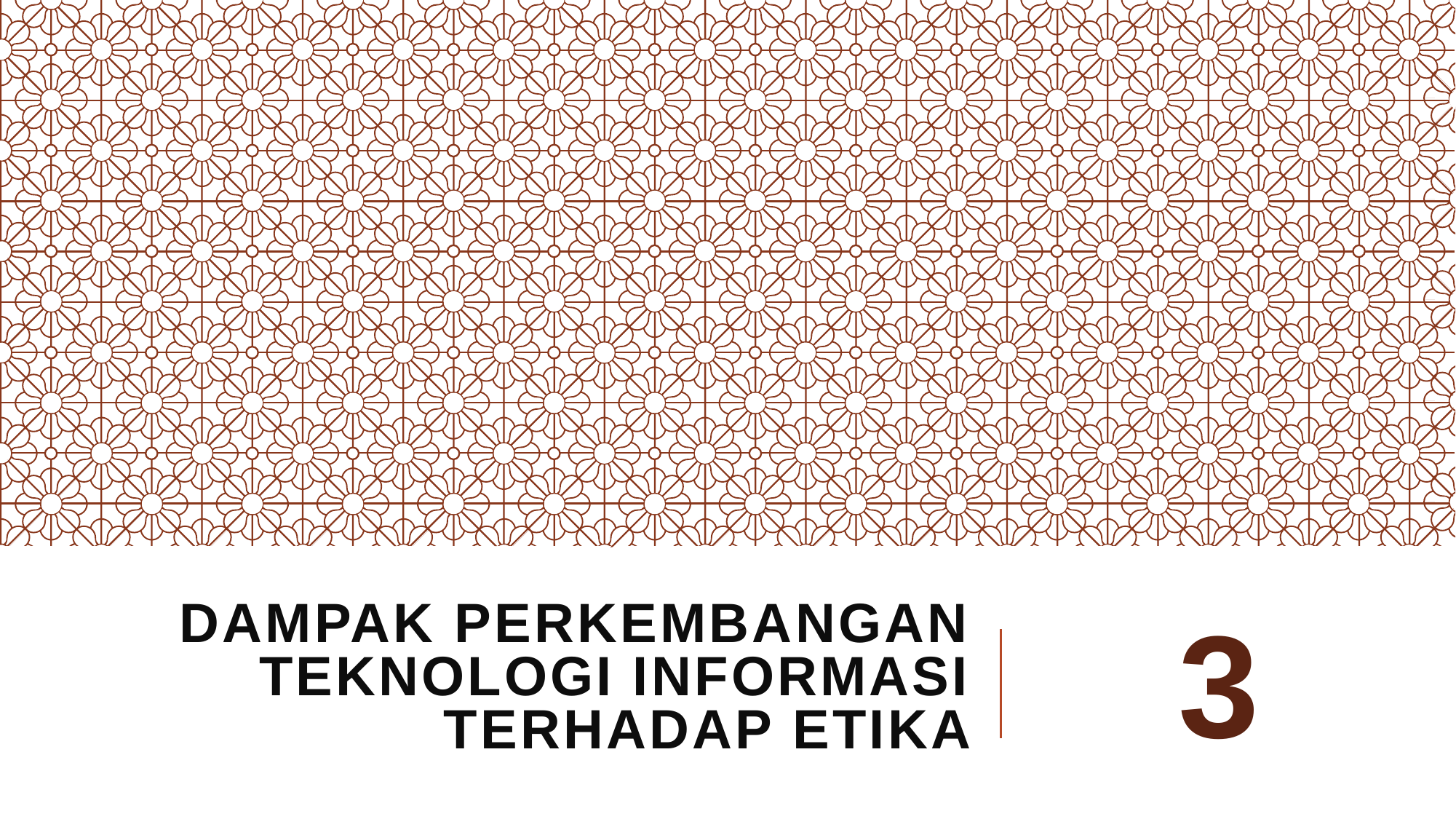

# DAMPAK PERKEMBANGAN TEKNOLOGI INFORMASI TERHADAP ETIKA
3